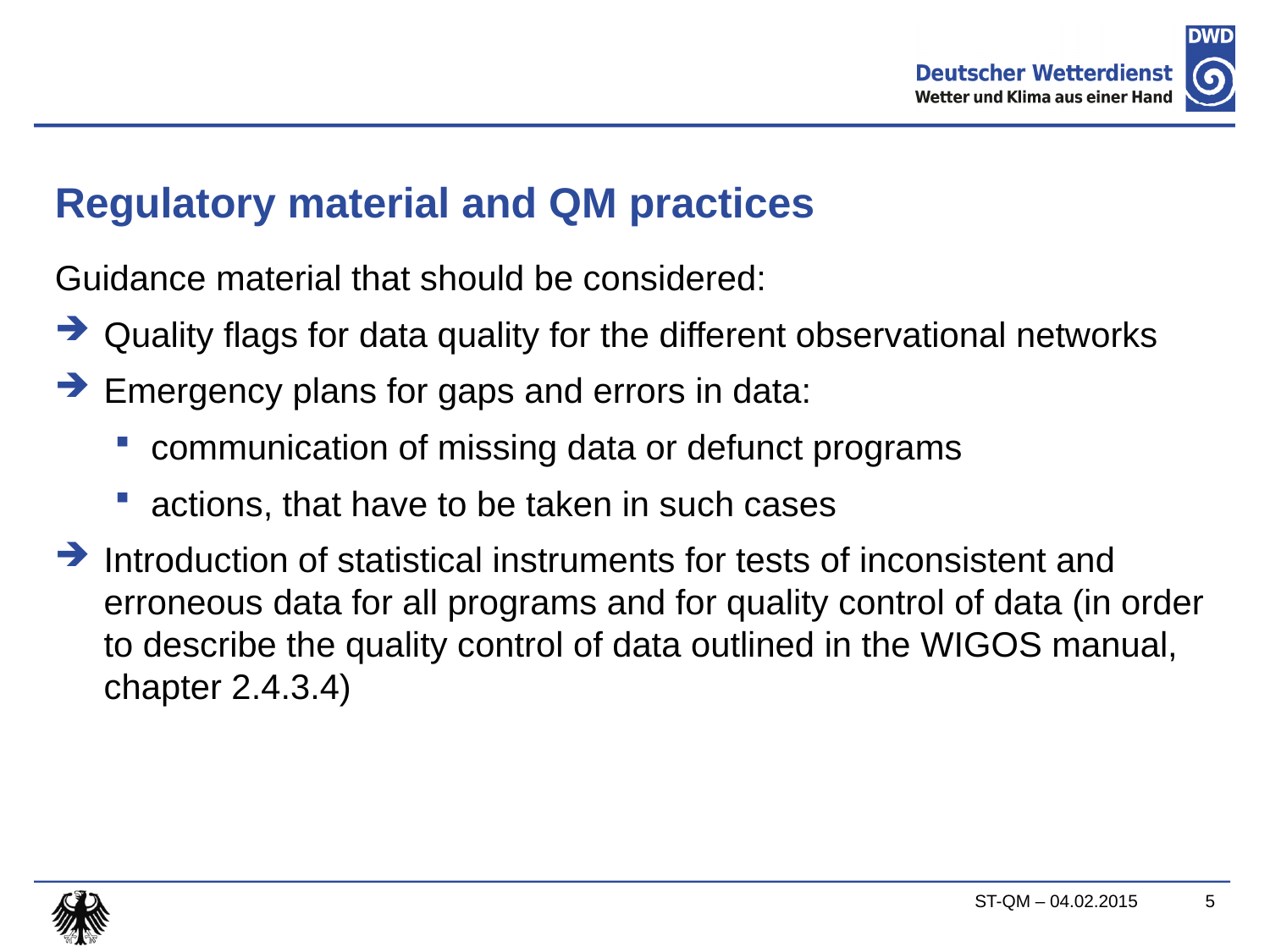

# Regulatory material and QM practices
Guidance material that should be considered:
Quality flags for data quality for the different observational networks
Emergency plans for gaps and errors in data:
communication of missing data or defunct programs
actions, that have to be taken in such cases
Introduction of statistical instruments for tests of inconsistent and erroneous data for all programs and for quality control of data (in order to describe the quality control of data outlined in the WIGOS manual, chapter 2.4.3.4)
ST-QM – 04.02.2015
5